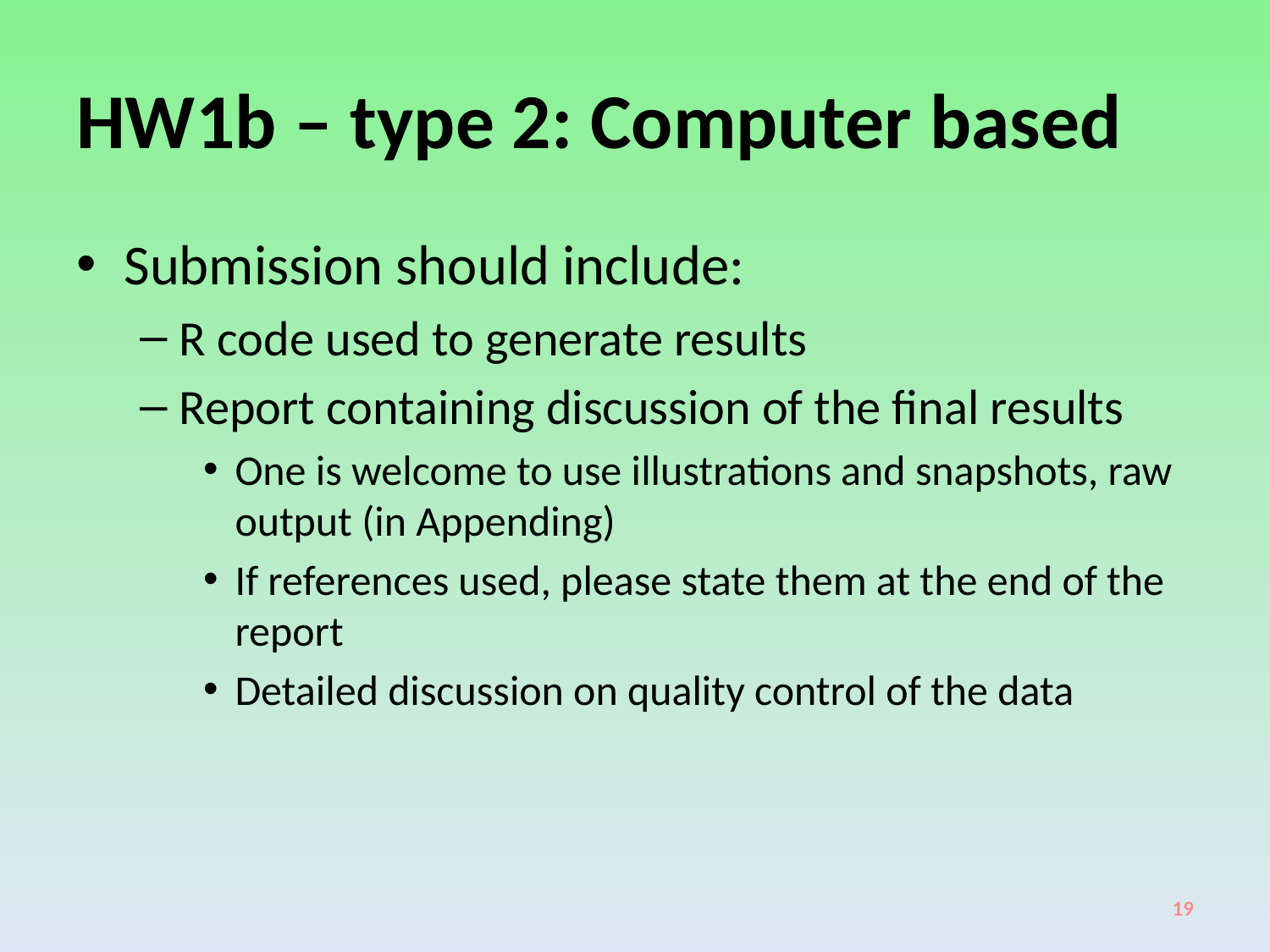

# HW1b – type 2: Computer based
Submission should include:
R code used to generate results
Report containing discussion of the final results
One is welcome to use illustrations and snapshots, raw output (in Appending)
If references used, please state them at the end of the report
Detailed discussion on quality control of the data
19